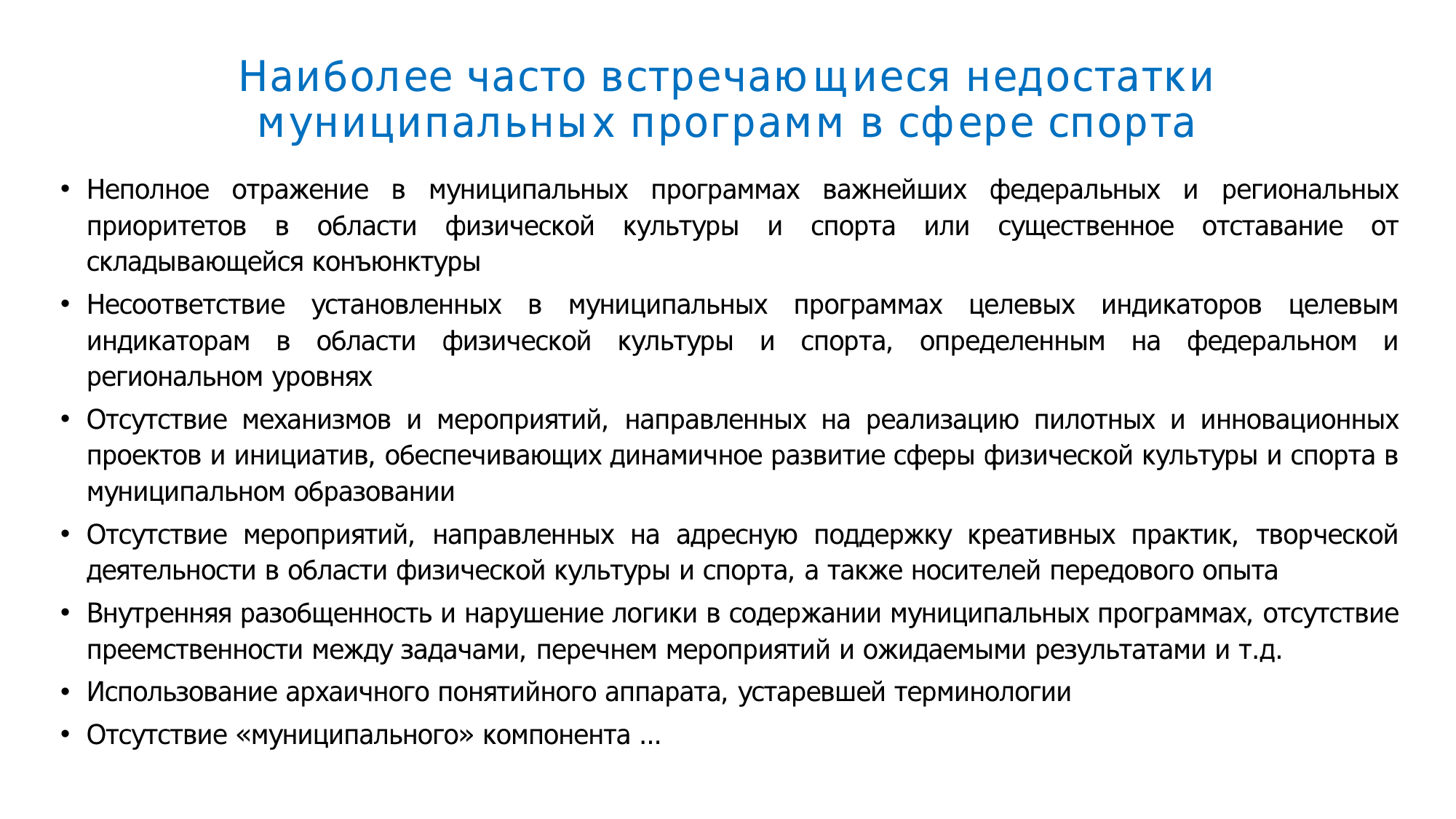

# Наиболее часто встречающиеся недостатки муниципальных программ в сфере спорта
Неполное отражение в муниципальных программах важнейших федеральных и региональных приоритетов в области физической культуры и спорта или существенное отставание от складывающейся конъюнктуры
Несоответствие установленных в муниципальных программах целевых индикаторов целевым индикаторам в области физической культуры и спорта, определенным на федеральном и региональном уровнях
Отсутствие механизмов и мероприятий, направленных на реализацию пилотных и инновационных проектов и инициатив, обеспечивающих динамичное развитие сферы физической культуры и спорта в муниципальном образовании
Отсутствие мероприятий, направленных на адресную поддержку креативных практик, творческой деятельности в области физической культуры и спорта, а также носителей передового опыта
Внутренняя разобщенность и нарушение логики в содержании муниципальных программах, отсутствие преемственности между задачами, перечнем мероприятий и ожидаемыми результатами и т.д.
Использование архаичного понятийного аппарата, устаревшей терминологии
Отсутствие «муниципального» компонента …